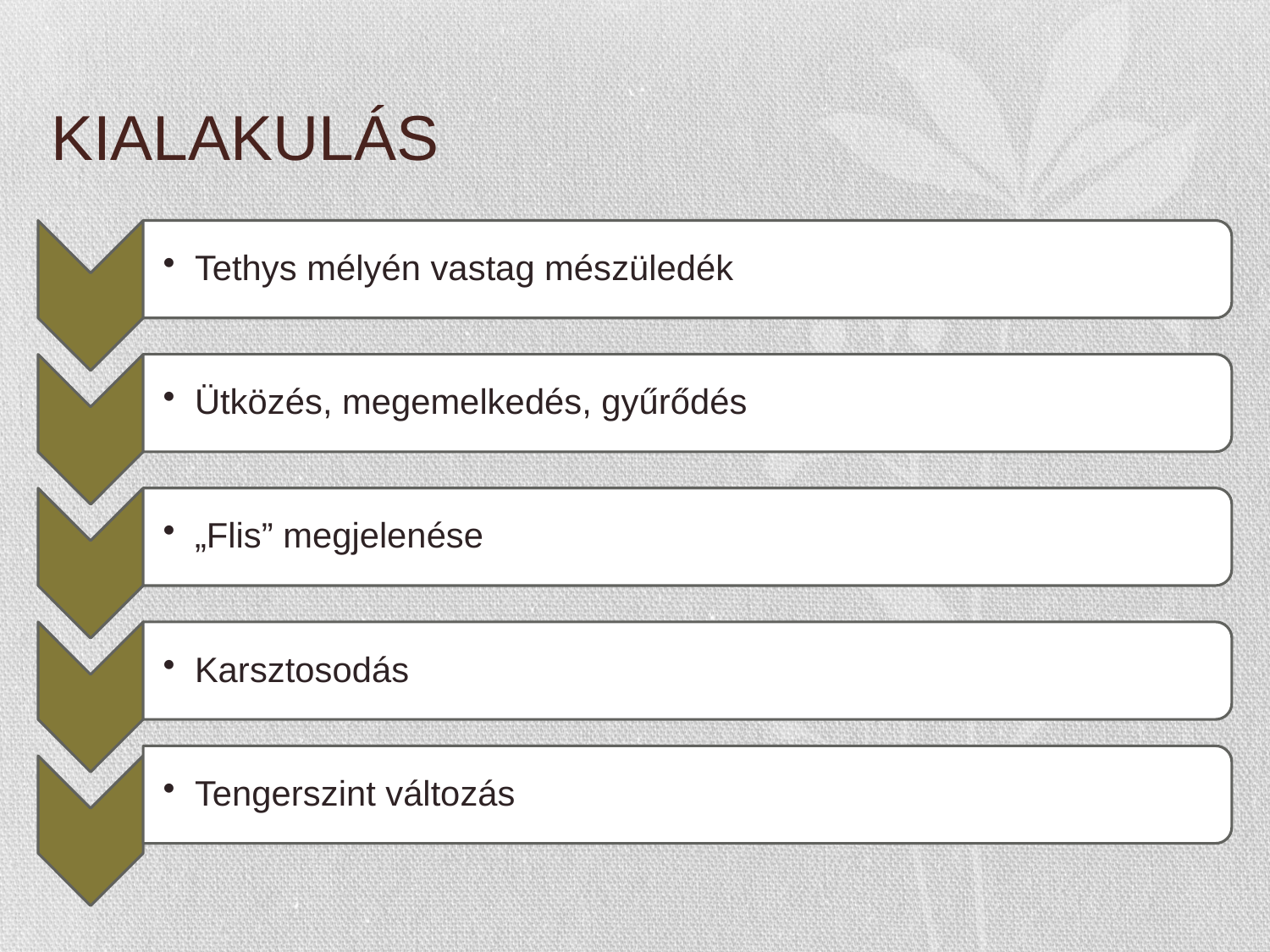

# KIALAKULÁS

Tethys mélyén vastag mészüledék

Ütközés, megemelkedés, gyűrődés

„Flis” megjelenése

Karsztosodás
Tengerszint változás